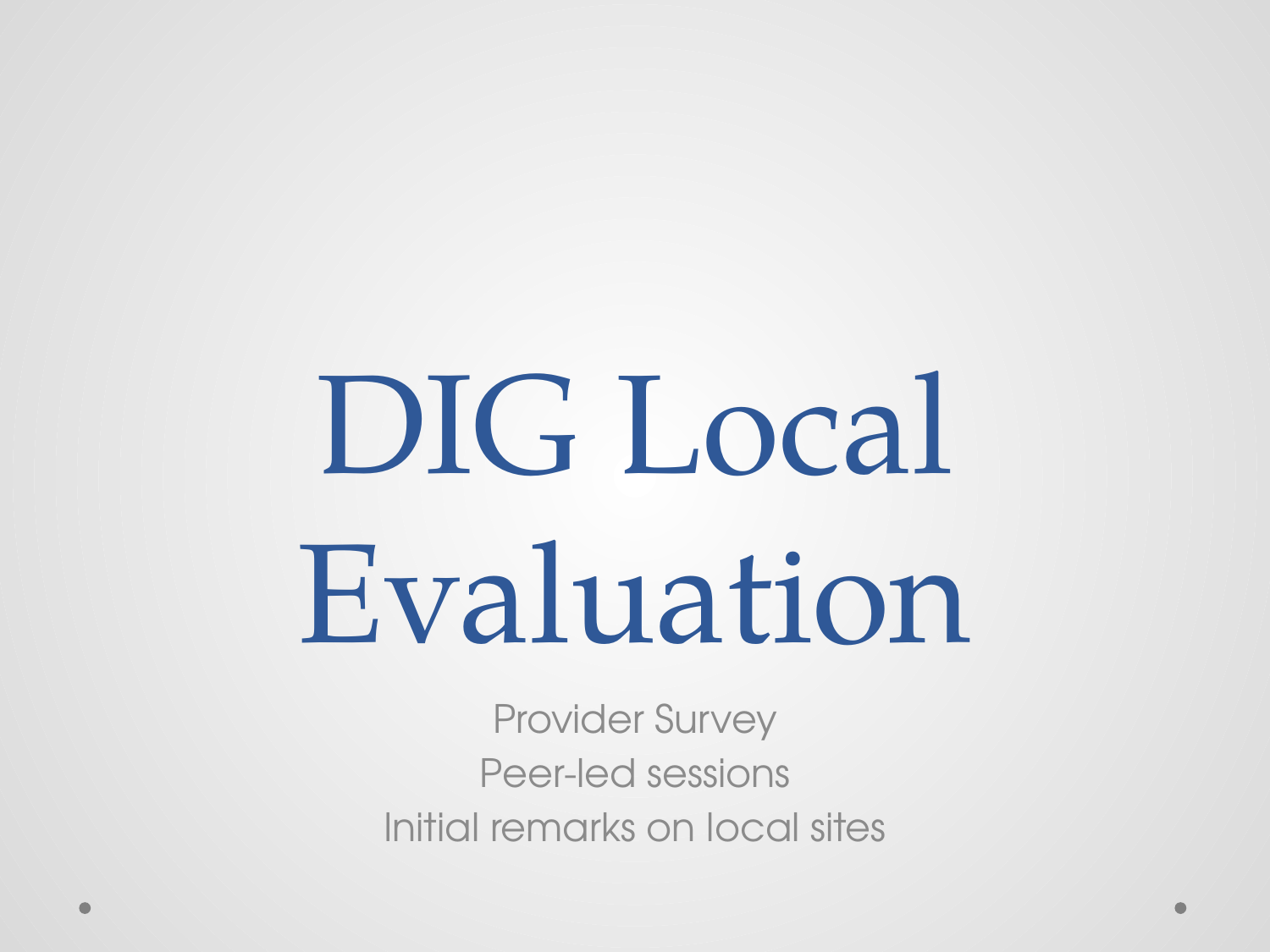

# DIG Local Evaluation
Provider Survey
Peer-led sessions
Initial remarks on local sites